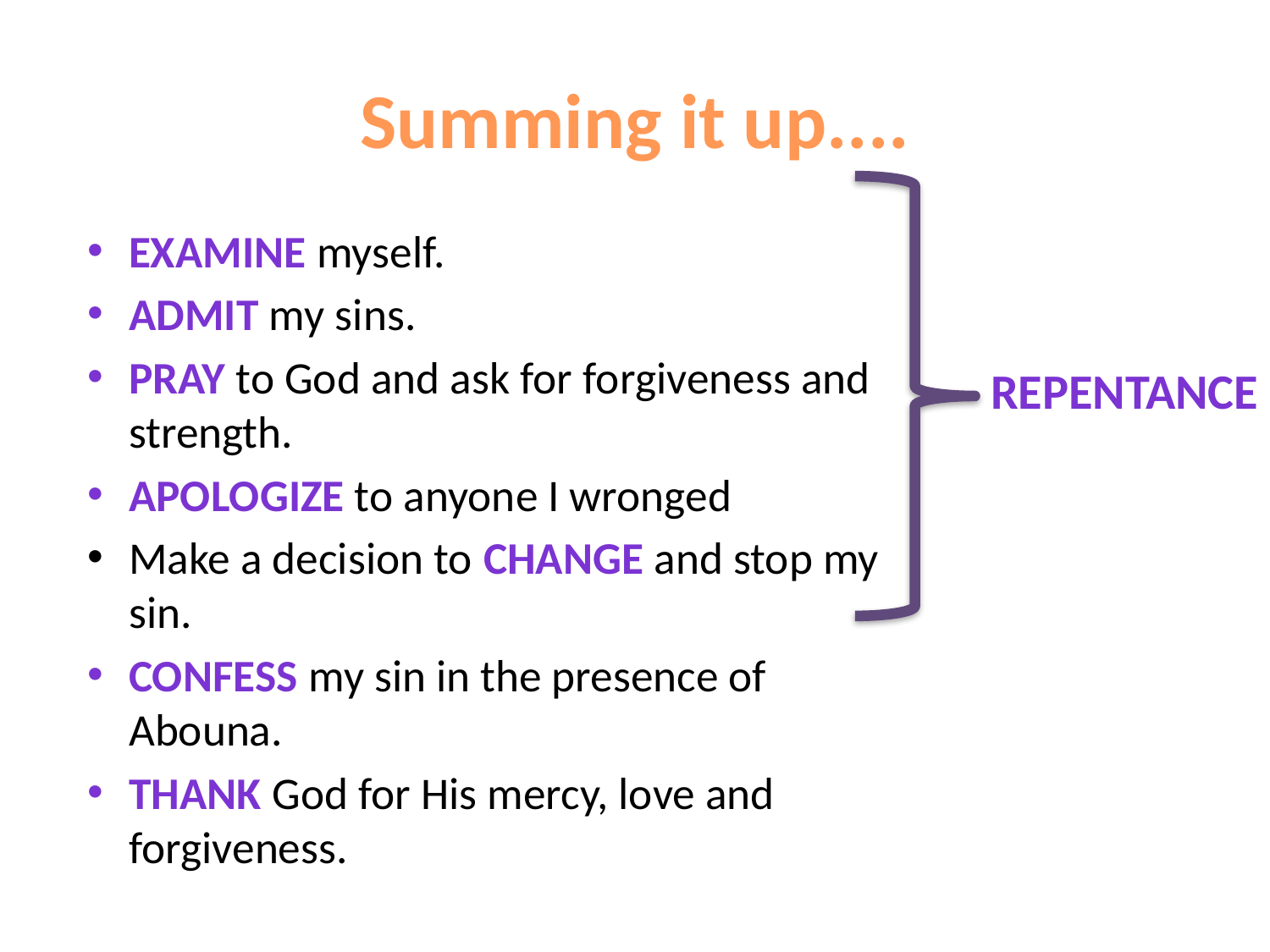

# Summing it up....

Examine myself.
Admit my sins.
Pray to God and ask for forgiveness and strength.
Apologize to anyone I wronged
Make a decision to change and stop my sin.
Confess my sin in the presence of Abouna.
Thank God for His mercy, love and forgiveness.
repentance